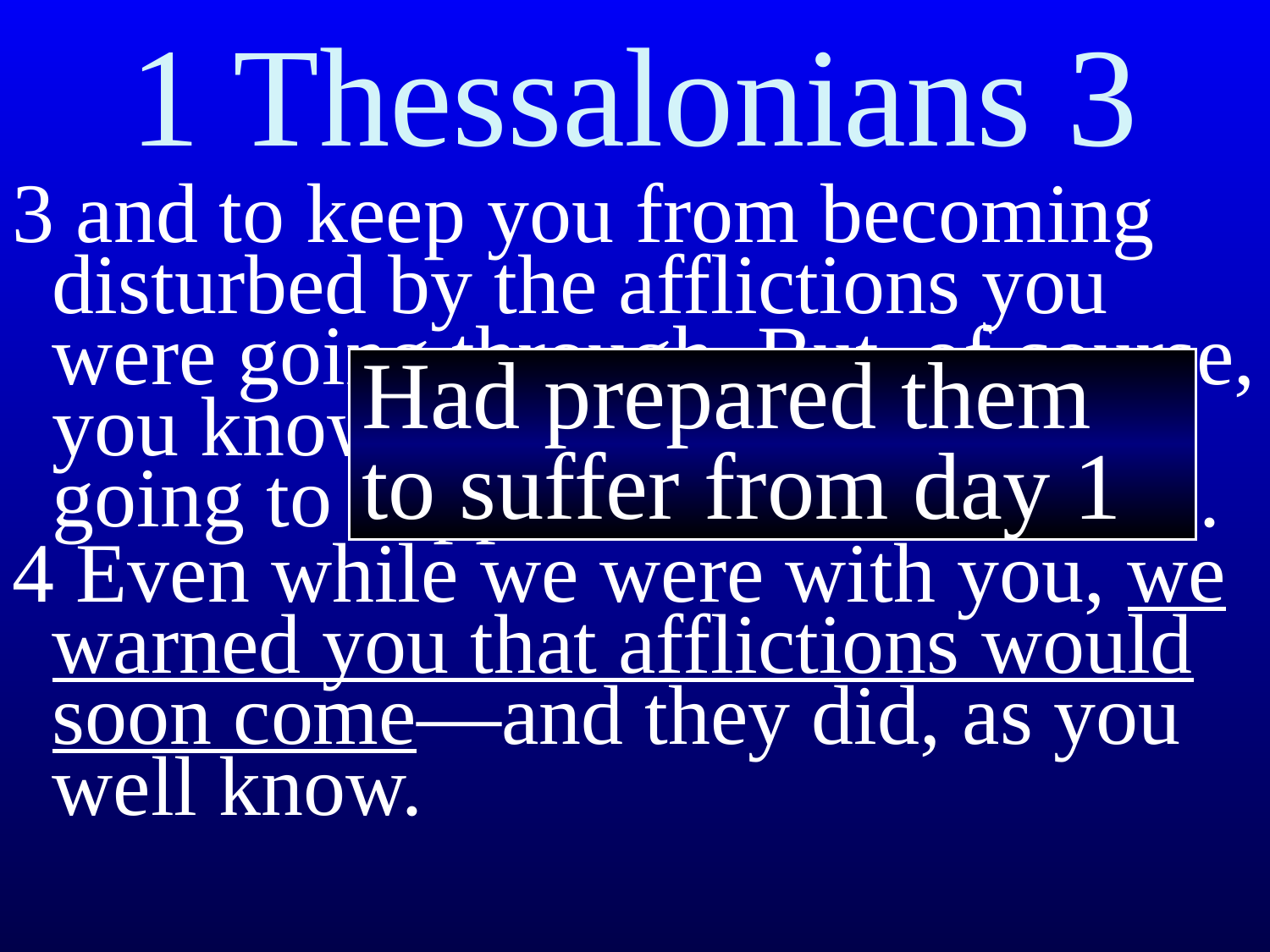

# 1 Thessalonians 3
3 and to keep you from becoming disturbed by the afflictions you were going through. But, of course, you know that such troubles are going to happen to us as believers.
4 Even while we were with you, we warned you that afflictions would soon come—and they did, as you well know.
Had prepared them to suffer from day 1